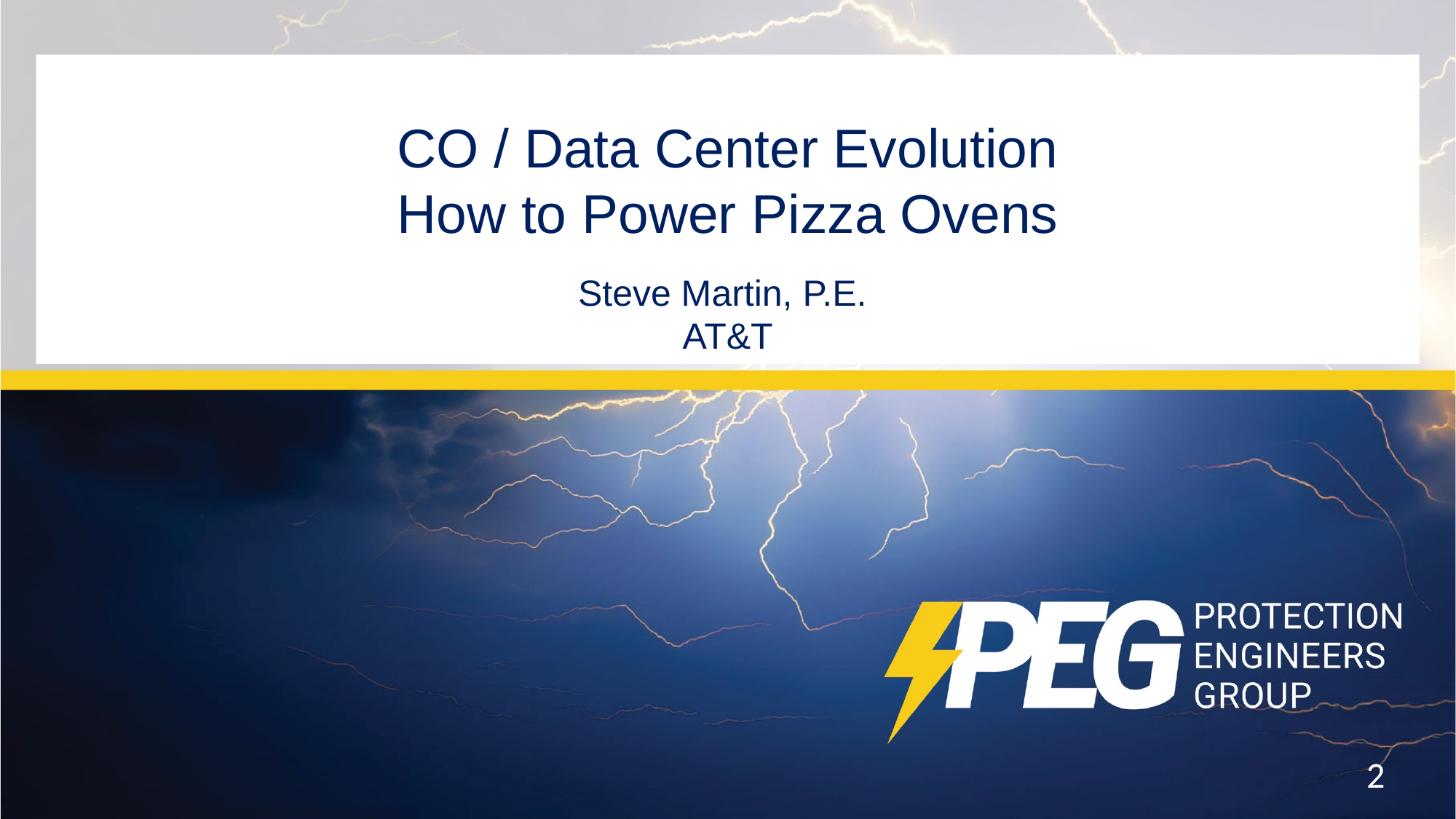

# CO / Data Center Evolution How to Power Pizza Ovens Steve Martin, P.E. AT&T